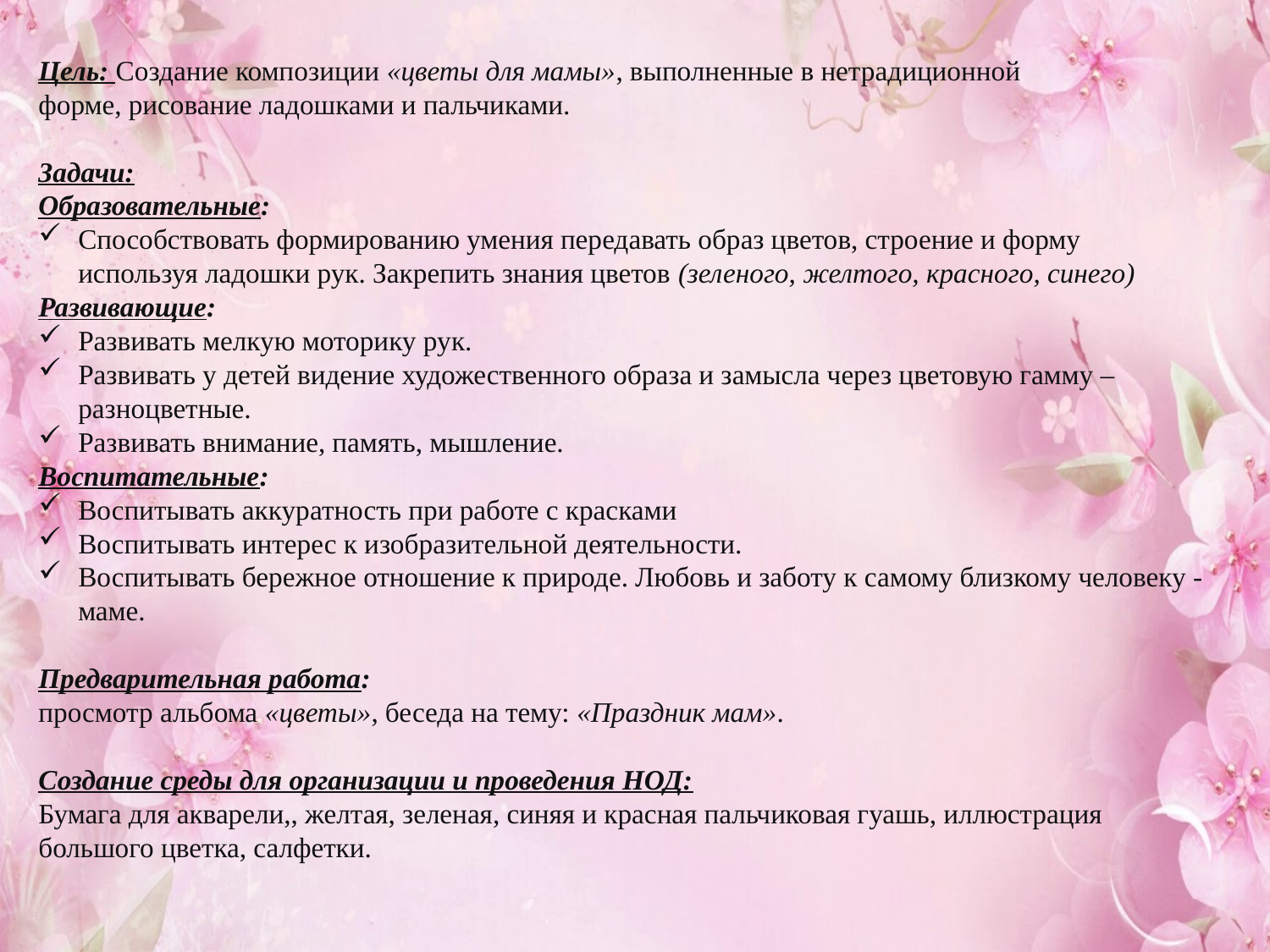

Цель: Создание композиции «цветы для мамы», выполненные в нетрадиционной форме, рисование ладошками и пальчиками.

Задачи:
Образовательные:
Способствовать формированию умения передавать образ цветов, строение и форму используя ладошки рук. Закрепить знания цветов (зеленого, желтого, красного, синего)
Развивающие:
Развивать мелкую моторику рук.
Развивать у детей видение художественного образа и замысла через цветовую гамму – разноцветные.
Развивать внимание, память, мышление.
Воспитательные:
Воспитывать аккуратность при работе с красками
Воспитывать интерес к изобразительной деятельности.
Воспитывать бережное отношение к природе. Любовь и заботу к самому близкому человеку - маме.

Предварительная работа:
просмотр альбома «цветы», беседа на тему: «Праздник мам».

Создание среды для организации и проведения НОД:
Бумага для акварели,, желтая, зеленая, синяя и красная пальчиковая гуашь, иллюстрация большого цветка, салфетки.